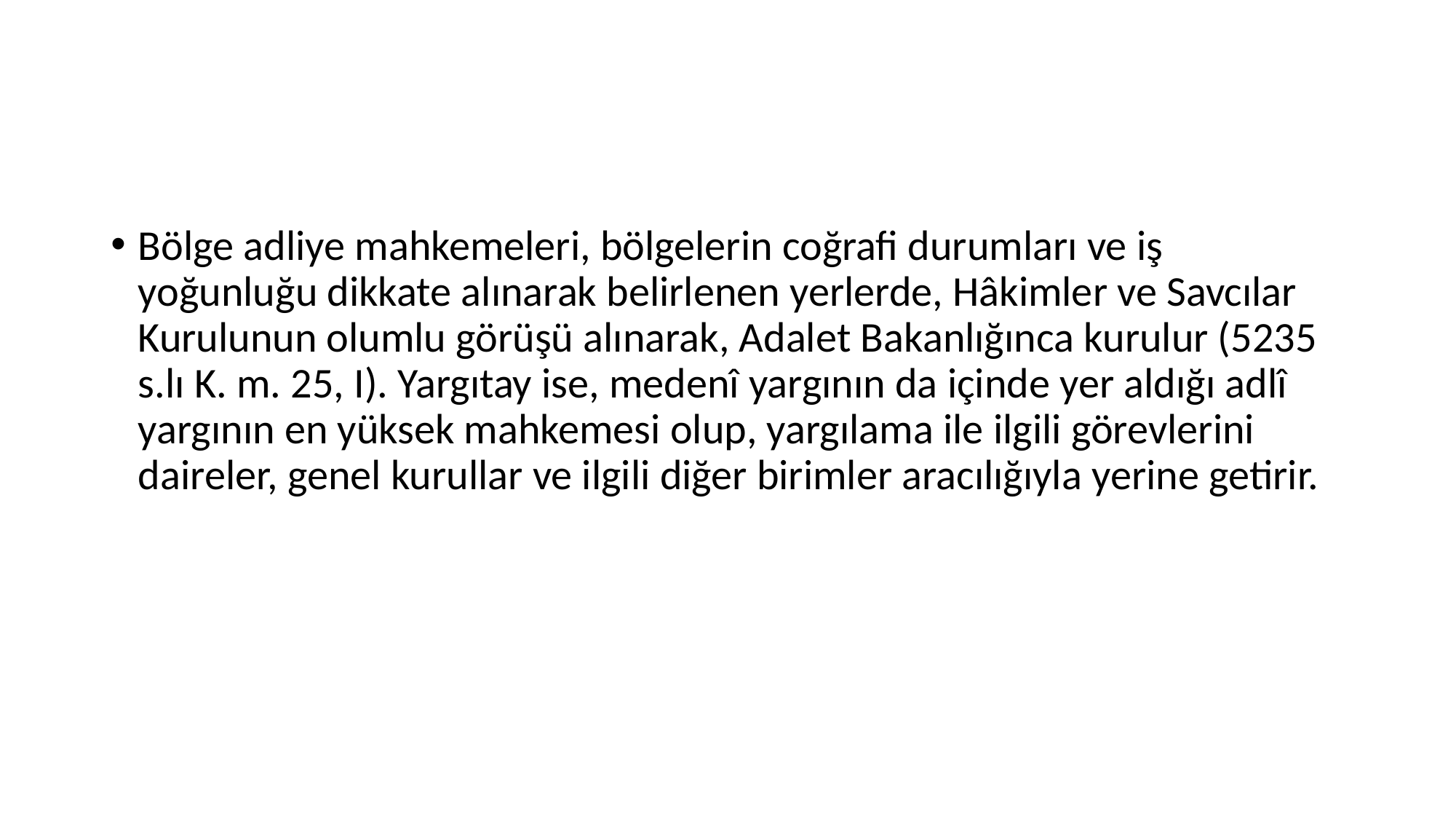

#
Bölge adliye mahkemeleri, bölgelerin coğrafi durumları ve iş yoğunluğu dikkate alınarak belirlenen yerlerde, Hâkimler ve Savcılar Kurulunun olumlu görüşü alınarak, Adalet Bakanlığınca kurulur (5235 s.lı K. m. 25, I). Yargıtay ise, medenî yargının da içinde yer aldığı adlî yargının en yüksek mahkemesi olup, yargılama ile ilgili görevlerini daireler, genel kurullar ve ilgili diğer birimler aracılığıyla yerine getirir.